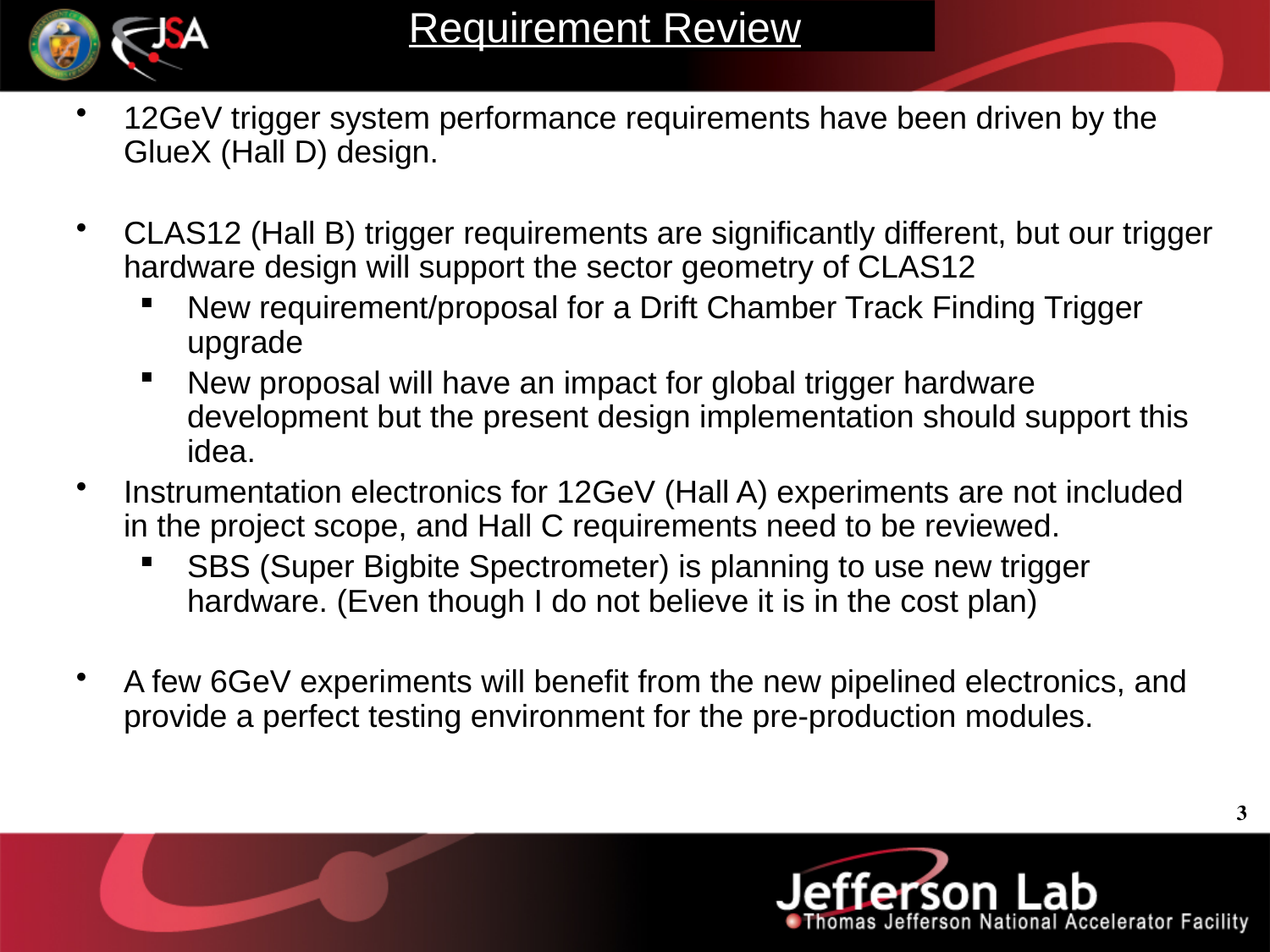

Requirement Review
12GeV trigger system performance requirements have been driven by the GlueX (Hall D) design.

CLAS12 (Hall B) trigger requirements are significantly different, but our trigger hardware design will support the sector geometry of CLAS12
New requirement/proposal for a Drift Chamber Track Finding Trigger upgrade
New proposal will have an impact for global trigger hardware development but the present design implementation should support this idea.
Instrumentation electronics for 12GeV (Hall A) experiments are not included in the project scope, and Hall C requirements need to be reviewed.
SBS (Super Bigbite Spectrometer) is planning to use new trigger hardware. (Even though I do not believe it is in the cost plan)

A few 6GeV experiments will benefit from the new pipelined electronics, and provide a perfect testing environment for the pre-production modules.
3